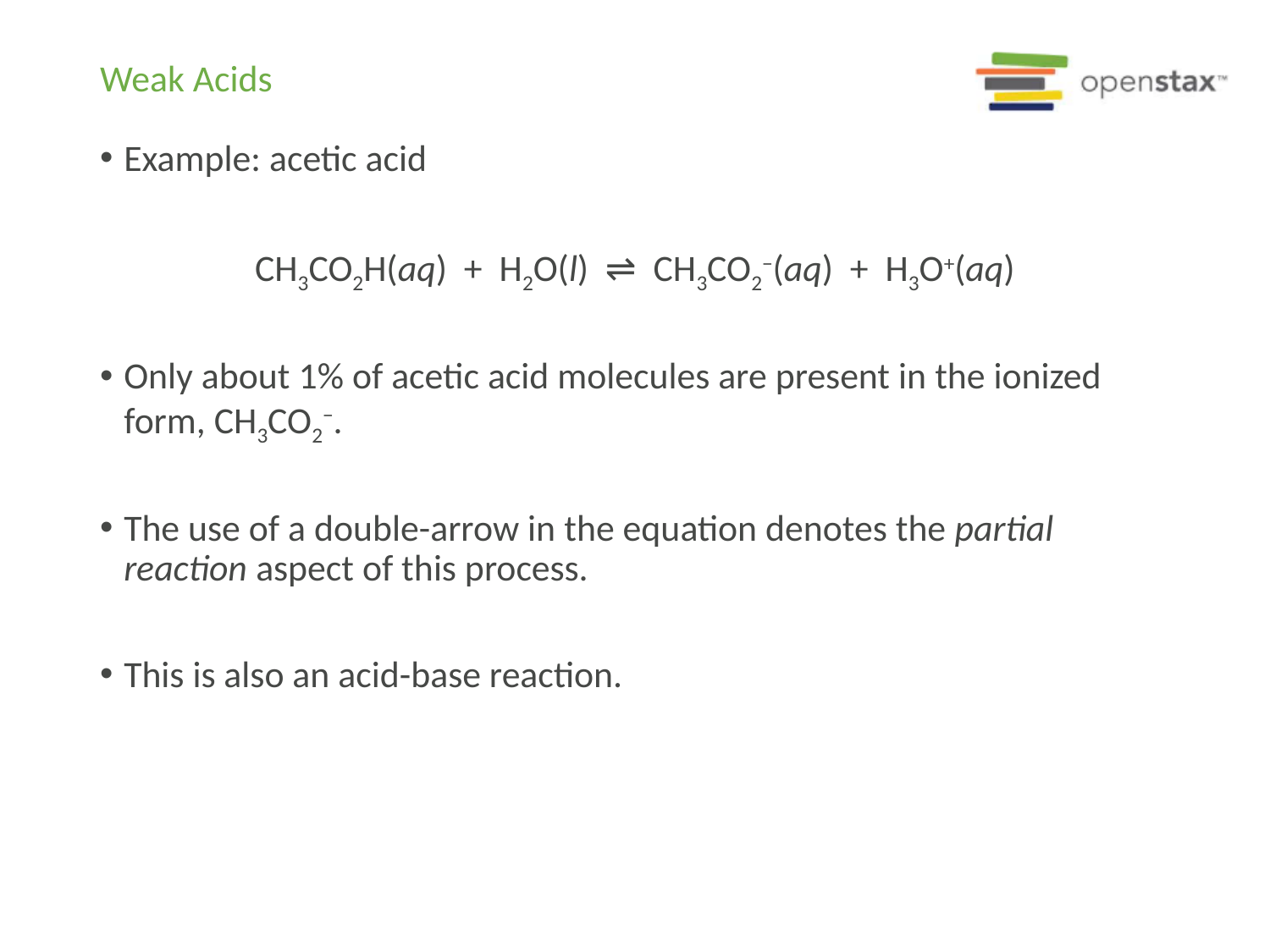

# Weak Acids
Example: acetic acid

CH3CO2H(aq)  +  H2O(l)  ⇌  CH3CO2−(aq)  +  H3O+(aq)

Only about 1% of acetic acid molecules are present in the ionized form, CH3CO2−.

The use of a double-arrow in the equation denotes the partial reaction aspect of this process.

This is also an acid-base reaction.